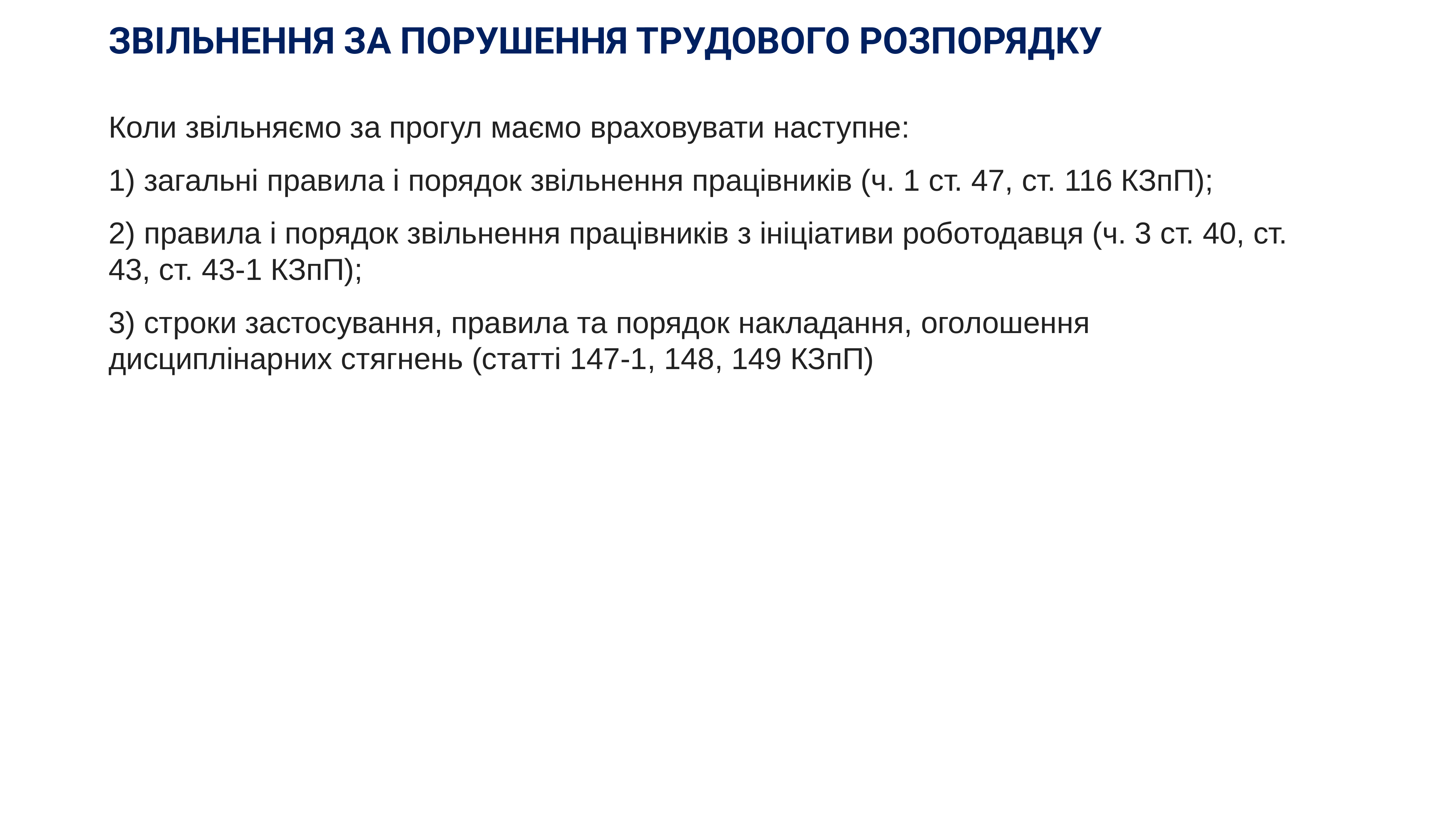

# ЗВІЛЬНЕННЯ ЗА ПОРУШЕННЯ ТРУДОВОГО РОЗПОРЯДКУ
Коли звільняємо за прогул маємо враховувати наступне:
1) загальні правила і порядок звільнення працівників (ч. 1 ст. 47, ст. 116 КЗпП);
2) правила і порядок звільнення працівників з ініціативи роботодавця (ч. 3 ст. 40, ст. 43, ст. 43-1 КЗпП);
3) строки застосування, правила та порядок накладання, оголошення дисциплінарних стягнень (статті 147-1, 148, 149 КЗпП)
www.ibuh.info
123